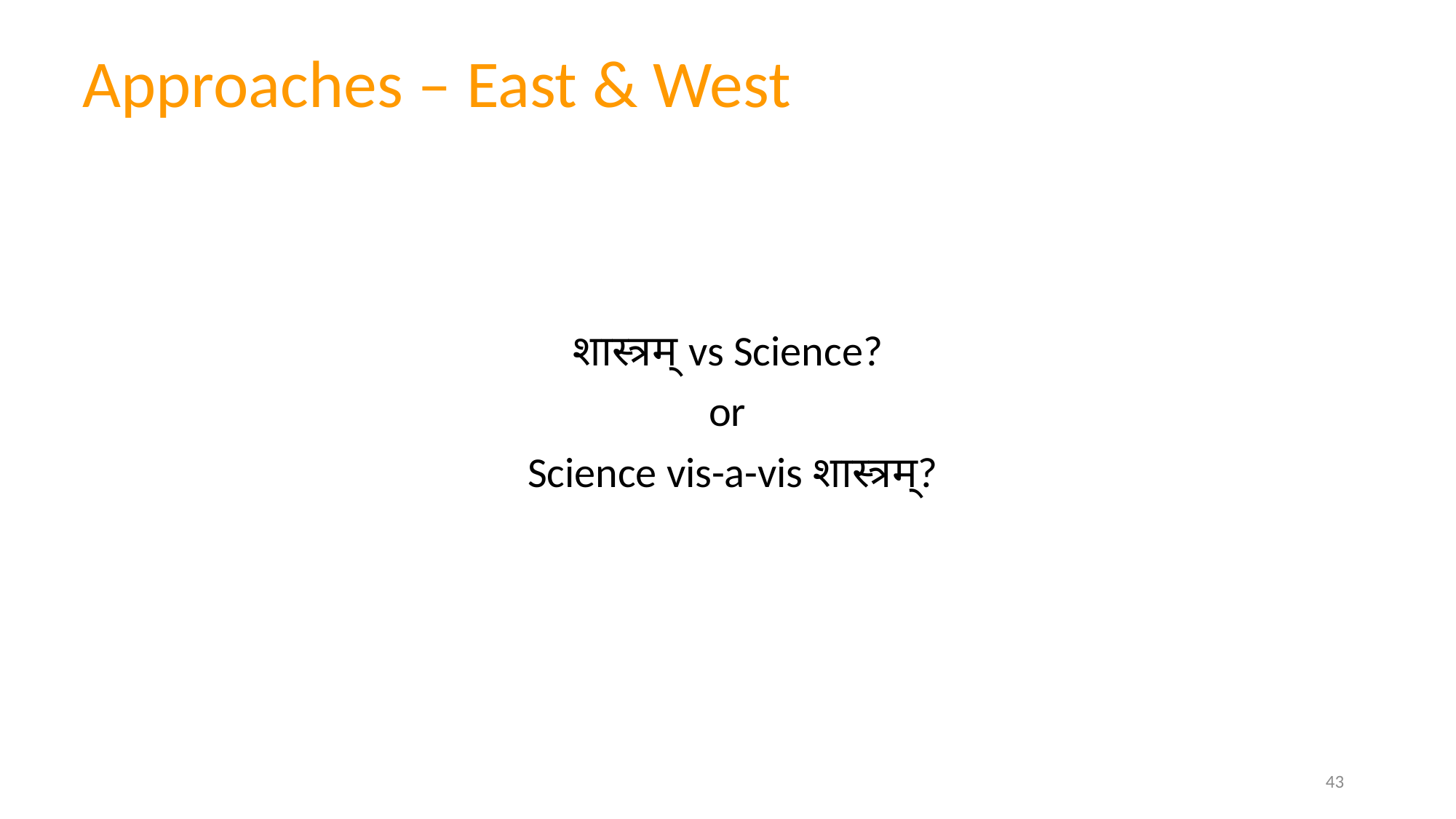

# Approaches – East & West

शास्त्रम् vs Science?
or
 Science vis-a-vis शास्त्रम्?
43